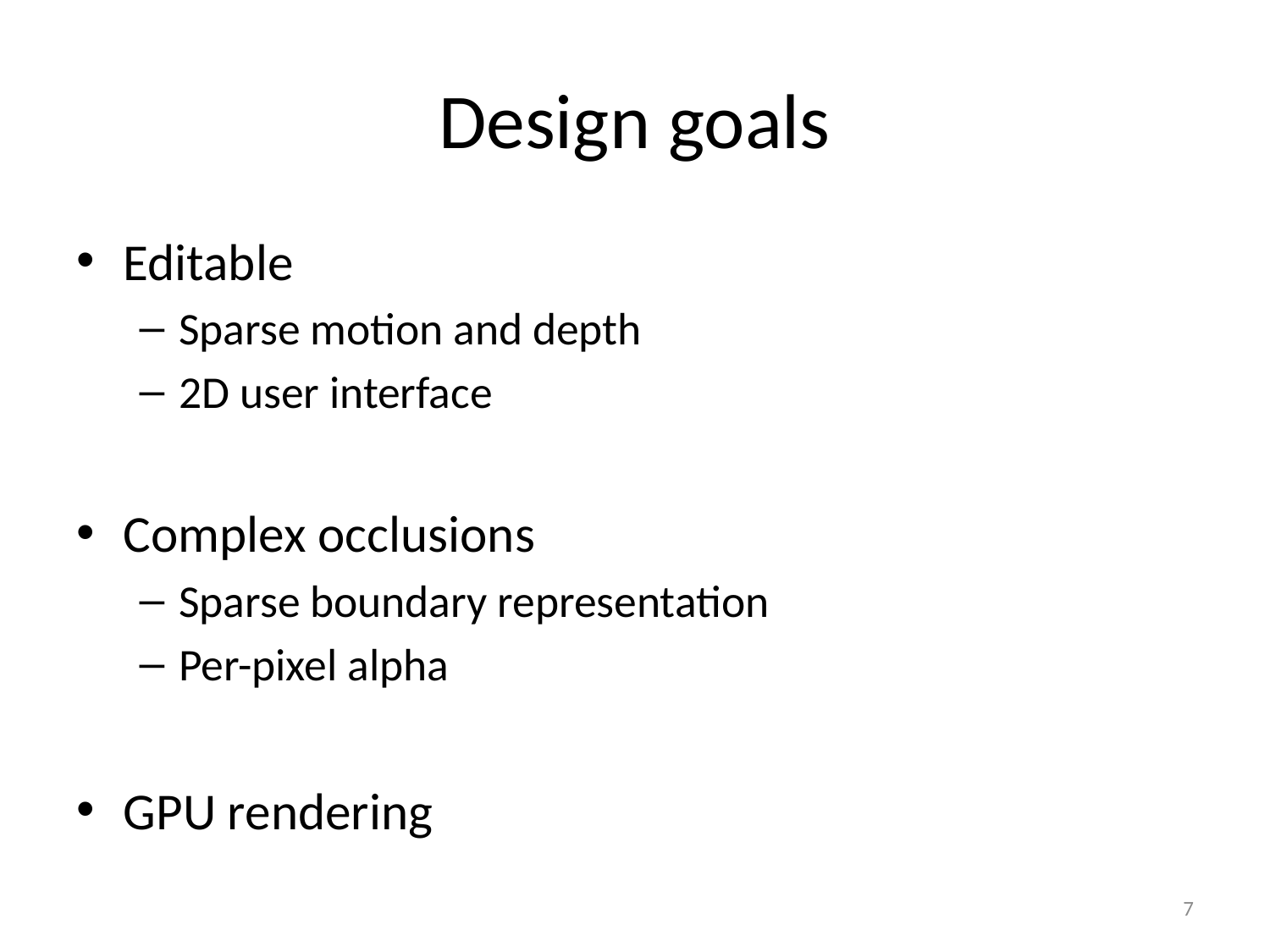

# Design goals
Editable
Sparse motion and depth
2D user interface

Complex occlusions
Sparse boundary representation
Per-pixel alpha

GPU rendering

7